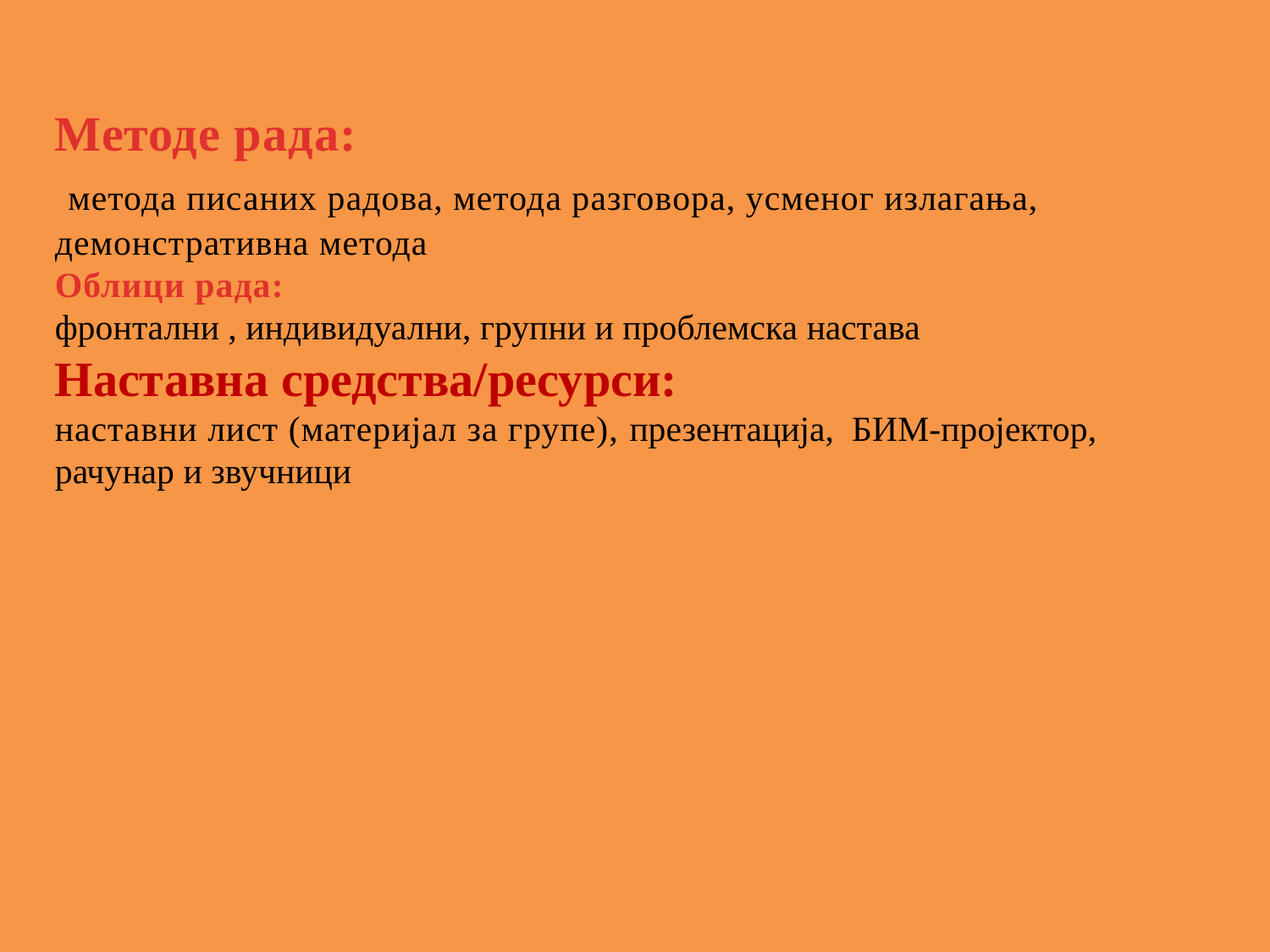

Методе рада:
 метода писаних радова, метода разговора, усменог излагања, демонстративна метода
Облици рада:
фронтални , индивидуални, групни и проблемска настава
Наставна средства/ресурси:
наставни лист (материјал за групе), презентација,  БИМ-пројектор, рачунар и звучници